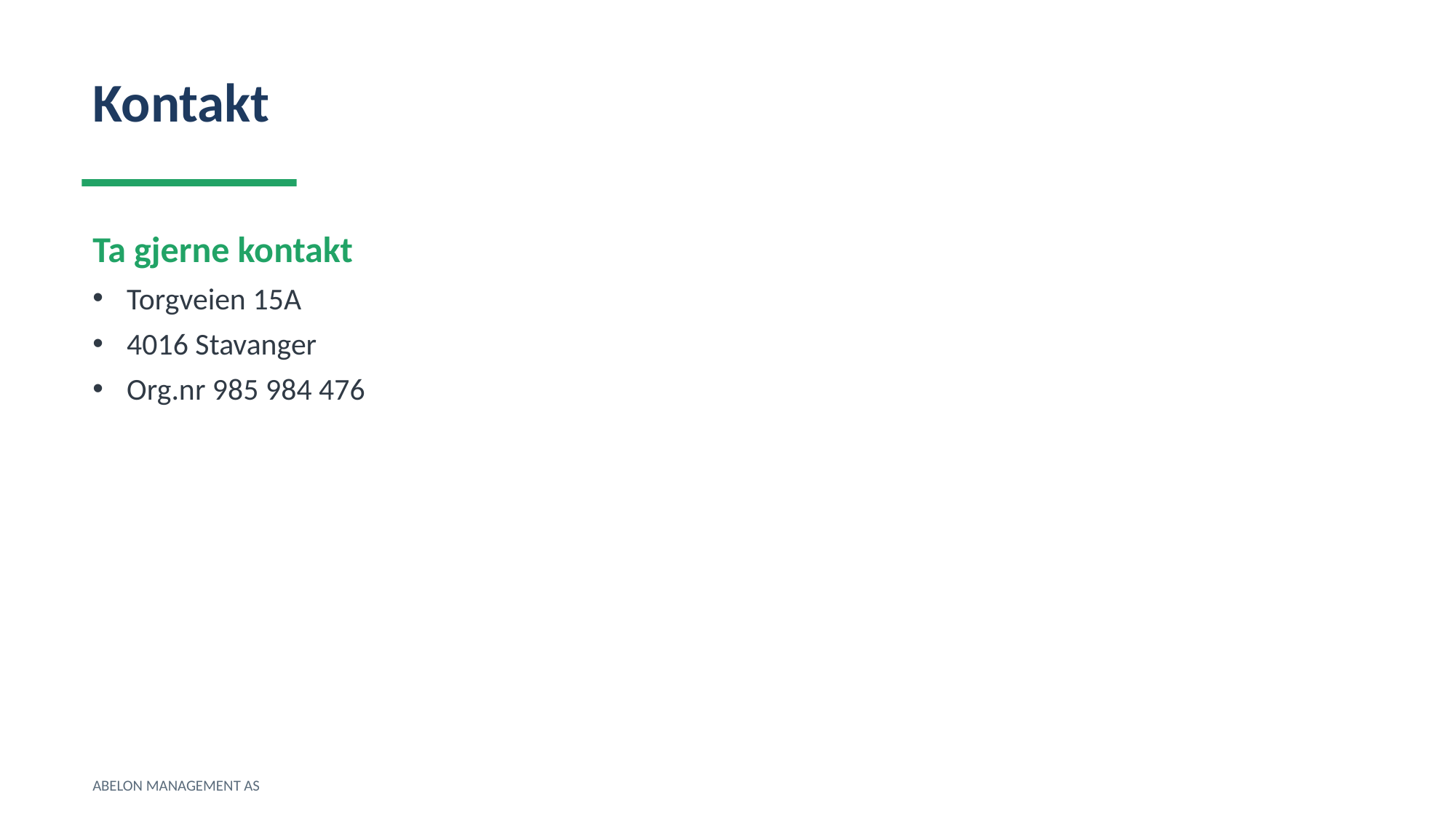

Kontakt

Ta gjerne kontakt
Torgveien 15A
4016 Stavanger
Org.nr 985 984 476
ABELON MANAGEMENT AS